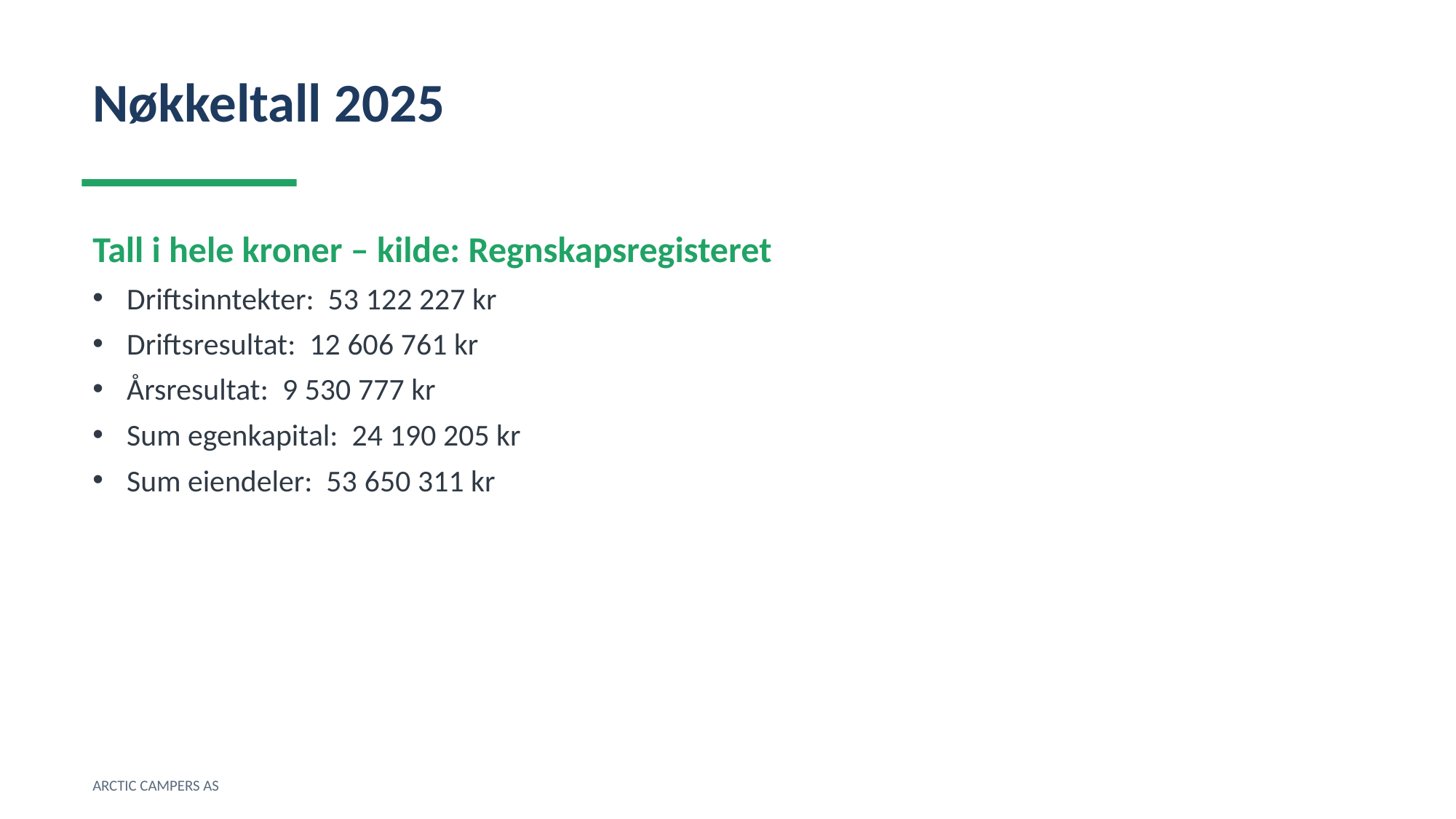

Nøkkeltall 2025

Tall i hele kroner – kilde: Regnskapsregisteret
Driftsinntekter:  53 122 227 kr
Driftsresultat:  12 606 761 kr
Årsresultat:  9 530 777 kr
Sum egenkapital:  24 190 205 kr
Sum eiendeler:  53 650 311 kr
ARCTIC CAMPERS AS